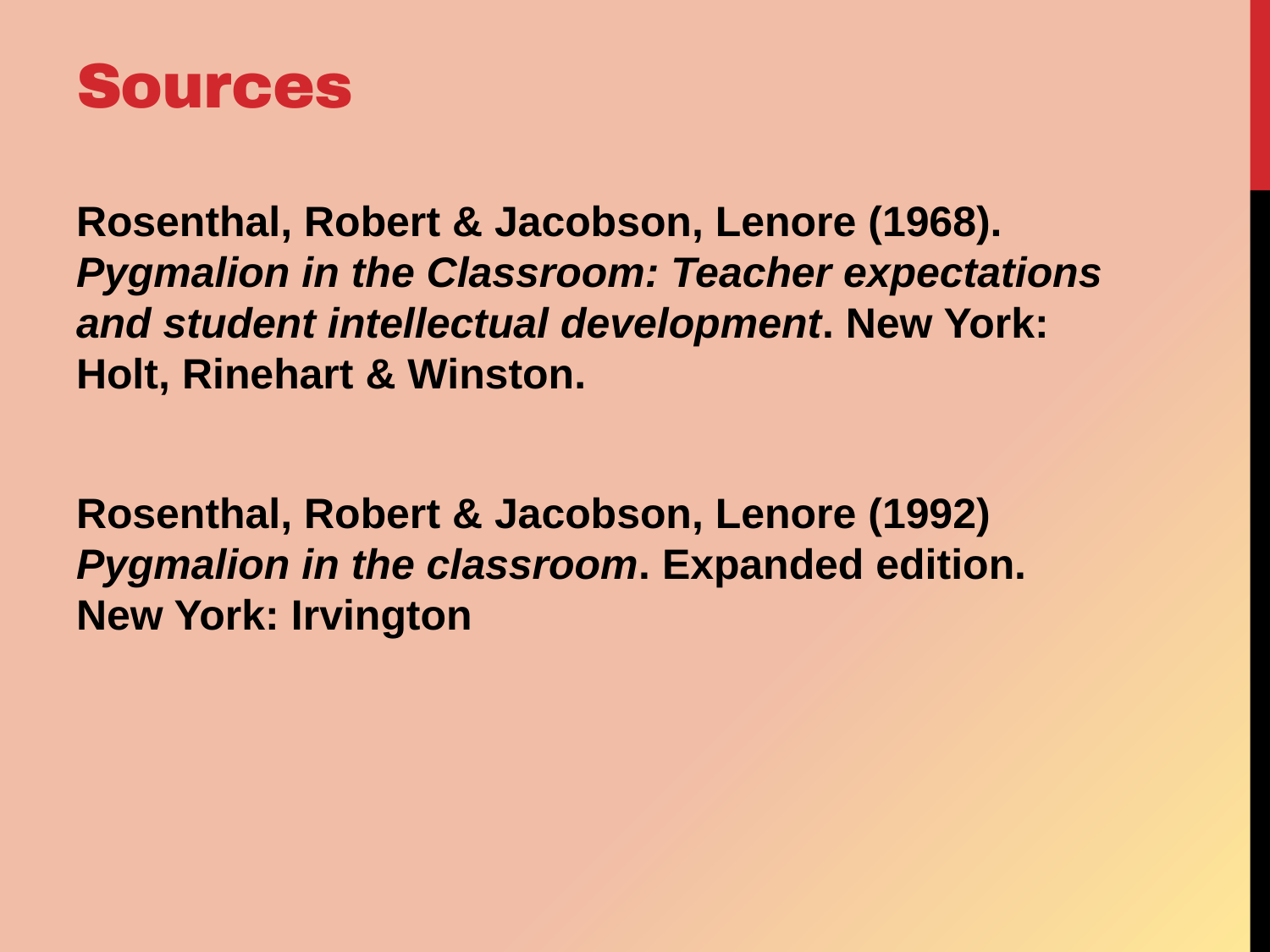

# Sources
Rosenthal, Robert & Jacobson, Lenore (1968). Pygmalion in the Classroom: Teacher expectations and student intellectual development. New York: Holt, Rinehart & Winston.

Rosenthal, Robert & Jacobson, Lenore (1992) Pygmalion in the classroom. Expanded edition. New York: Irvington